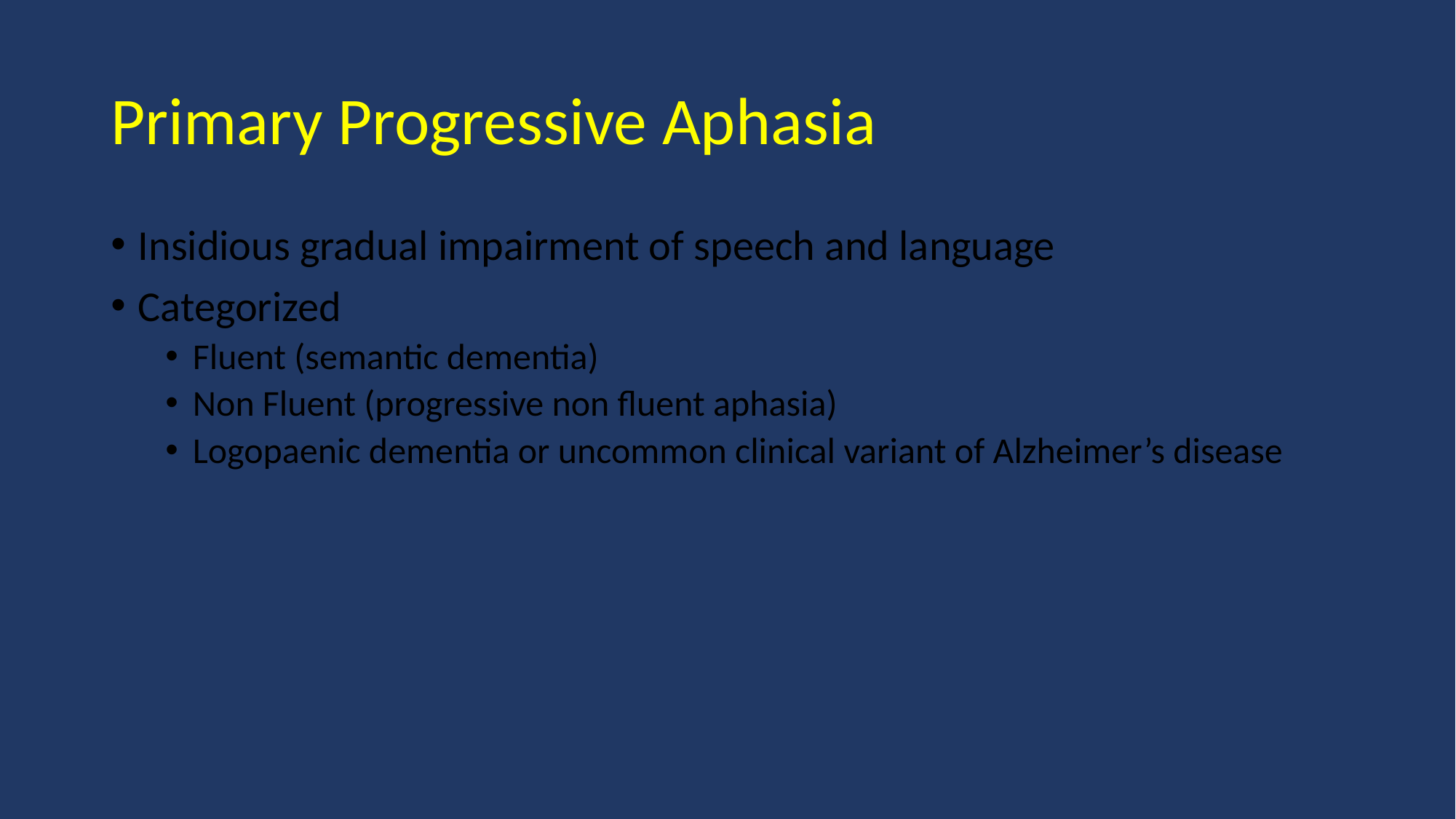

# Primary Progressive Aphasia
Insidious gradual impairment of speech and language
Categorized
Fluent (semantic dementia)
Non Fluent (progressive non fluent aphasia)
Logopaenic dementia or uncommon clinical variant of Alzheimer’s disease